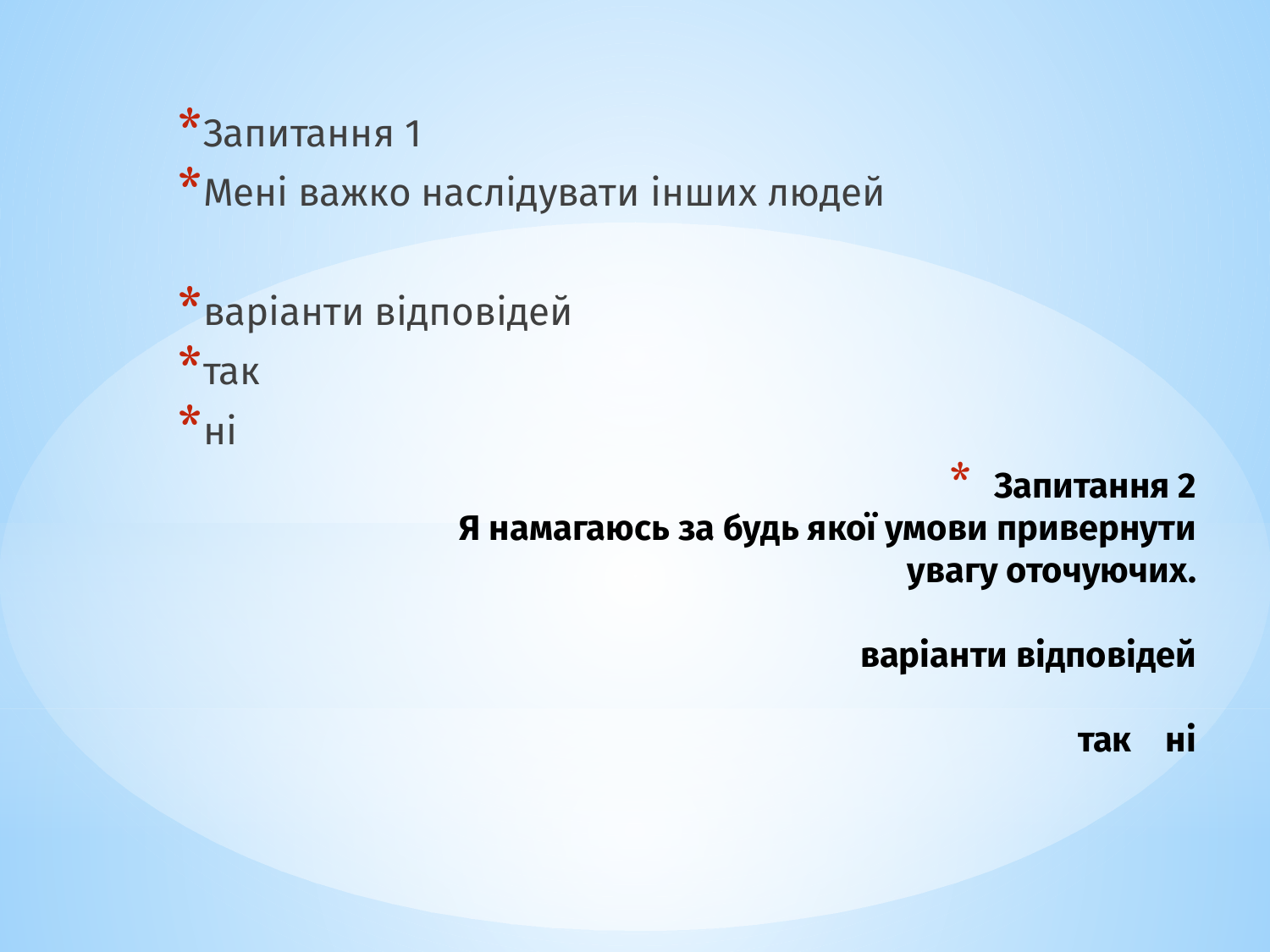

Запитання 1
Мені важко наслідувати інших людей

варіанти відповідей
так
ні

# Запитання 2 Я намагаюсь за будь якої умови привернути увагу оточуючих. варіанти відповідей так    ні